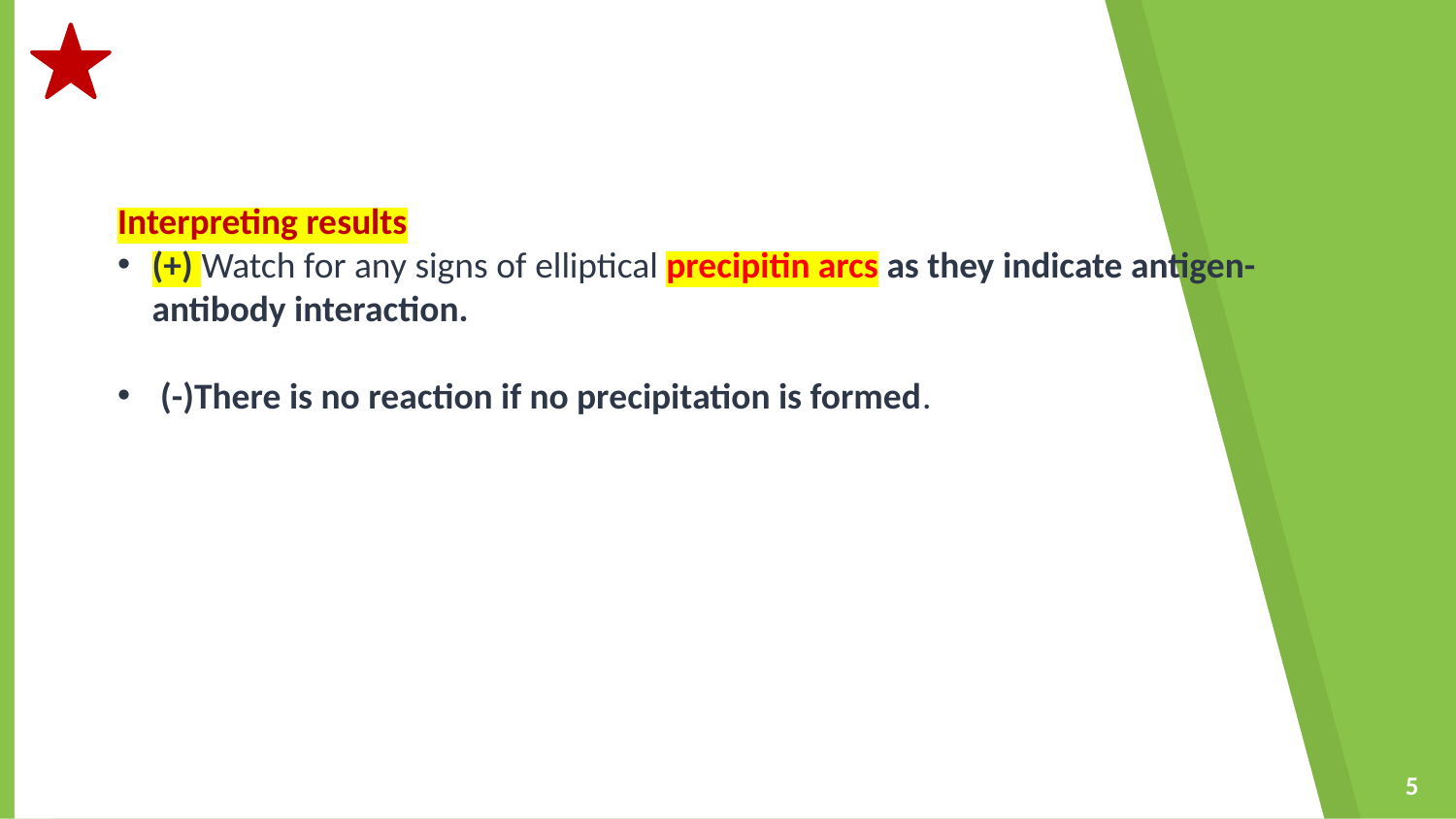

Interpreting results
(+) Watch for any signs of elliptical precipitin arcs as they indicate antigen-antibody interaction.

 (-)There is no reaction if no precipitation is formed.

5